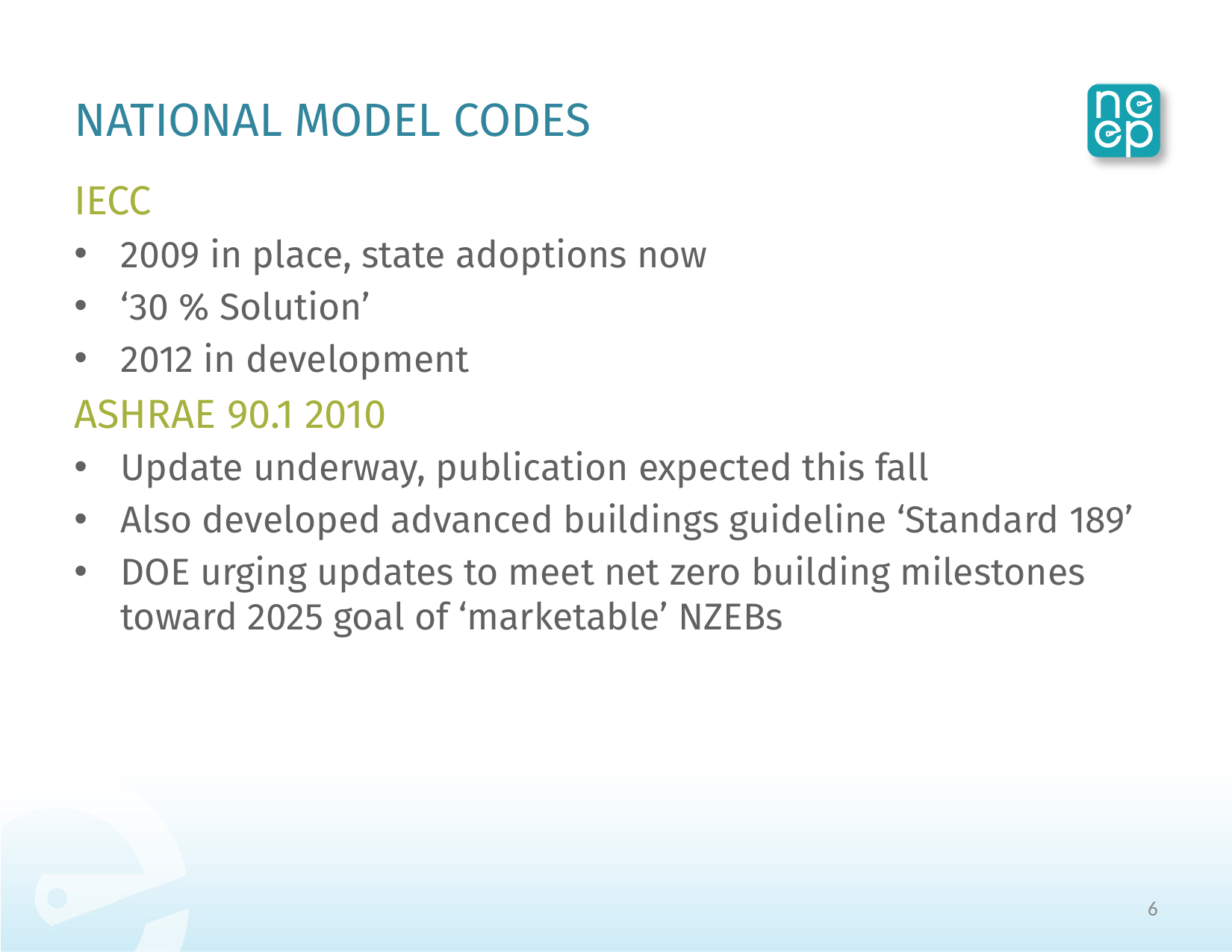

# NATIONAL MODEL CODES
IECC
2009 in place, state adoptions now
‘30 % Solution’
2012 in development
ASHRAE 90.1 2010
Update underway, publication expected this fall
Also developed advanced buildings guideline ‘Standard 189’
DOE urging updates to meet net zero building milestones toward 2025 goal of ‘marketable’ NZEBs

6